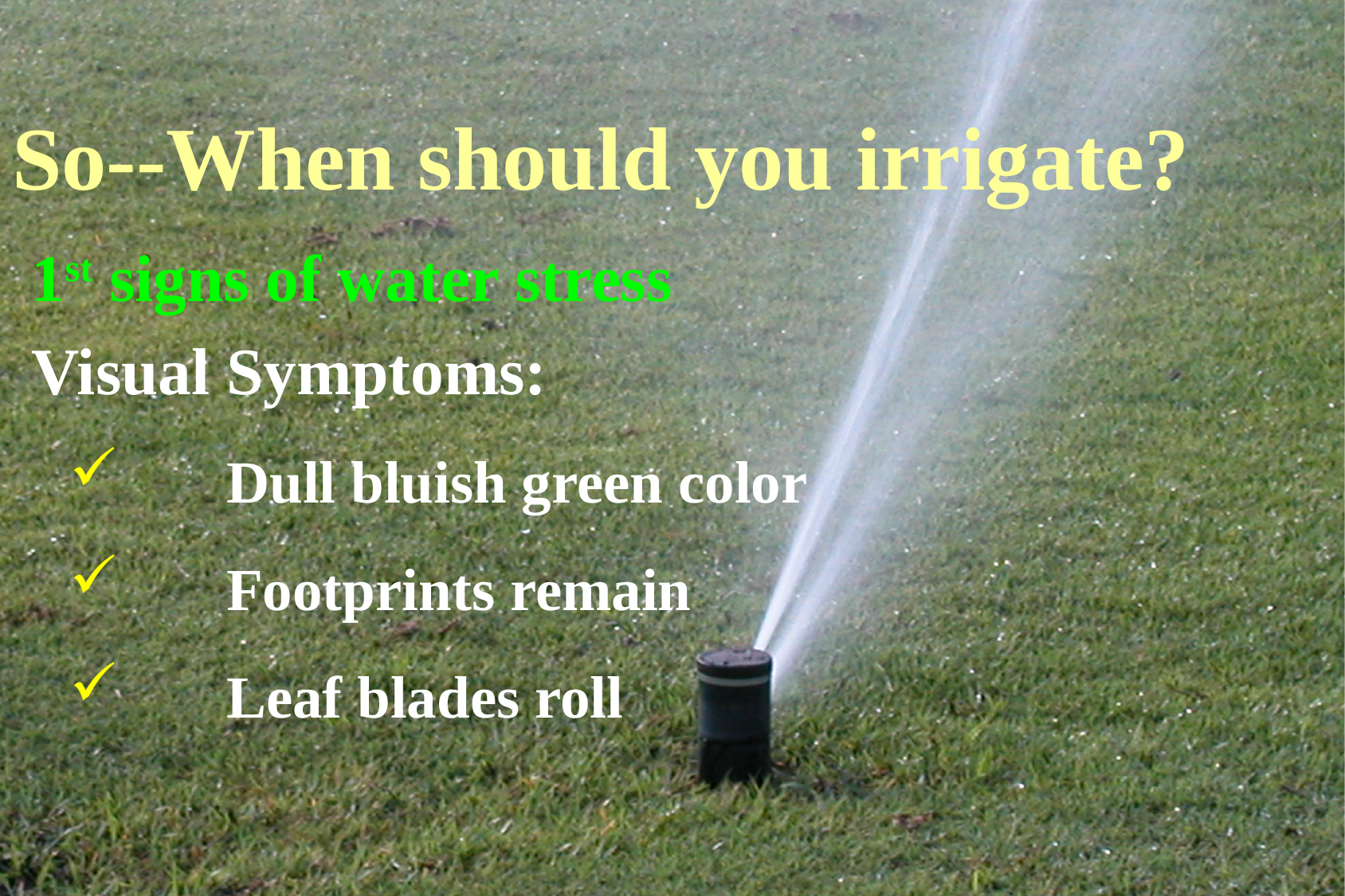

# So--When should you irrigate?
1st signs of water stress
Visual Symptoms:
	Dull bluish green color
	Footprints remain
	Leaf blades roll